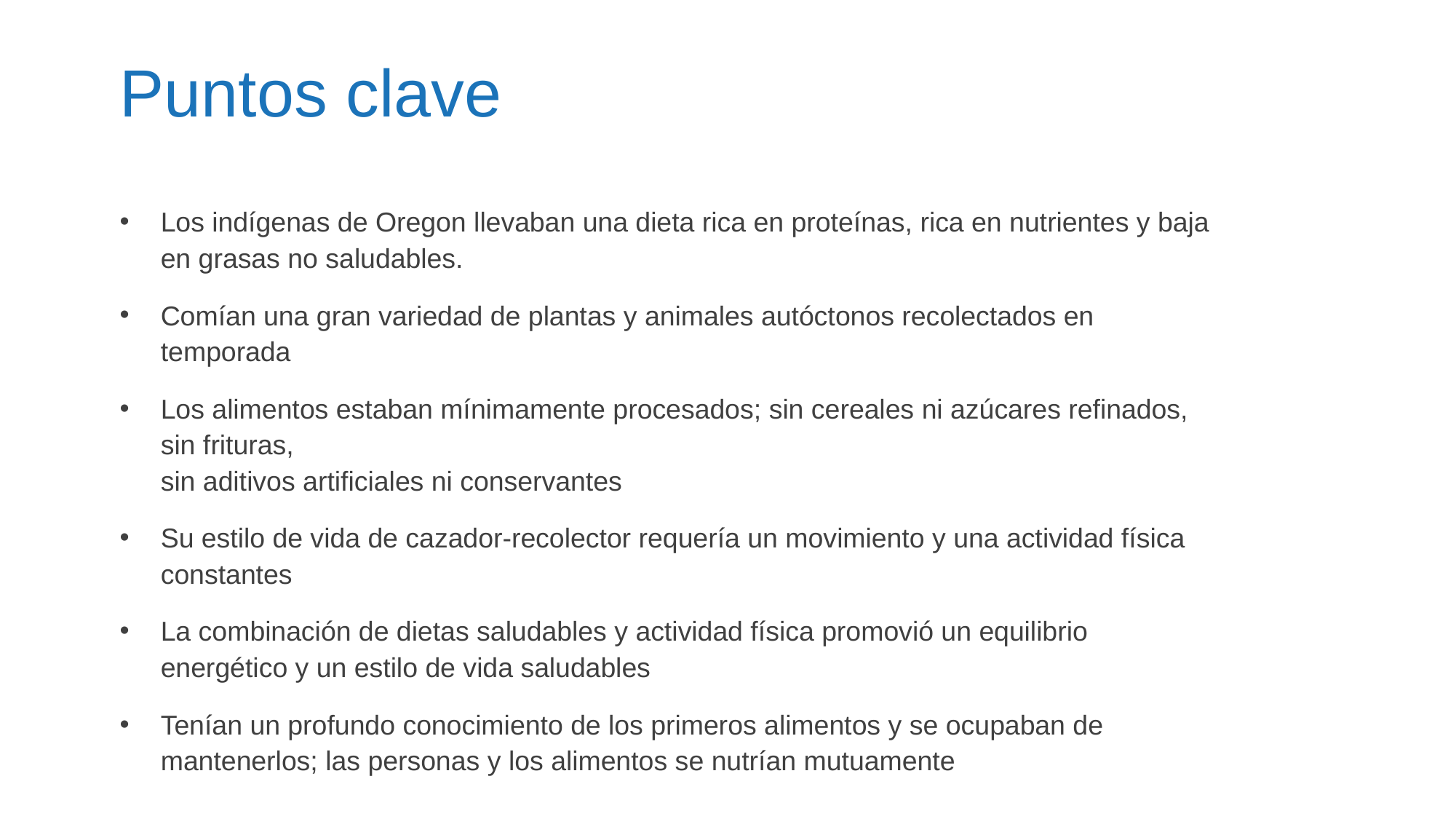

# Puntos clave
Los indígenas de Oregon llevaban una dieta rica en proteínas, rica en nutrientes y baja en grasas no saludables.
Comían una gran variedad de plantas y animales autóctonos recolectados en temporada
Los alimentos estaban mínimamente procesados; sin cereales ni azúcares refinados, sin frituras,
sin aditivos artificiales ni conservantes
Su estilo de vida de cazador-recolector requería un movimiento y una actividad física constantes
La combinación de dietas saludables y actividad física promovió un equilibrio energético y un estilo de vida saludables
Tenían un profundo conocimiento de los primeros alimentos y se ocupaban de mantenerlos; las personas y los alimentos se nutrían mutuamente